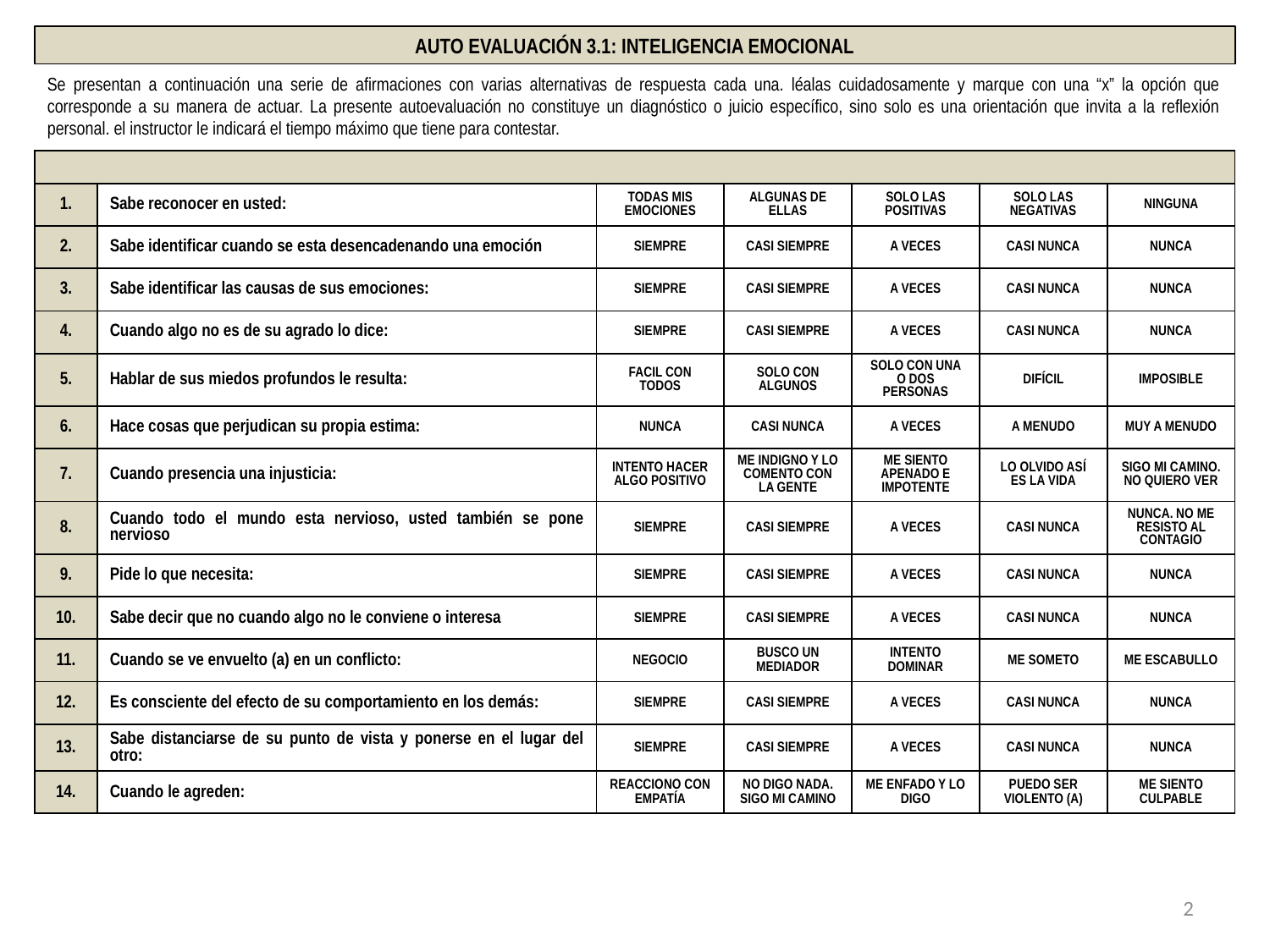

AUTO EVALUACIÓN 3.1: INTELIGENCIA EMOCIONAL
Se presentan a continuación una serie de afirmaciones con varias alternativas de respuesta cada una. léalas cuidadosamente y marque con una “x” la opción que corresponde a su manera de actuar. La presente autoevaluación no constituye un diagnóstico o juicio específico, sino solo es una orientación que invita a la reflexión personal. el instructor le indicará el tiempo máximo que tiene para contestar.
|  |  |  |  |  |  |  |
| --- | --- | --- | --- | --- | --- | --- |
| 1. | Sabe reconocer en usted: | TODAS MIS EMOCIONES | ALGUNAS DE ELLAS | SOLO LAS POSITIVAS | SOLO LAS NEGATIVAS | NINGUNA |
| 2. | Sabe identificar cuando se esta desencadenando una emoción | SIEMPRE | CASI SIEMPRE | A VECES | CASI NUNCA | NUNCA |
| 3. | Sabe identificar las causas de sus emociones: | SIEMPRE | CASI SIEMPRE | A VECES | CASI NUNCA | NUNCA |
| 4. | Cuando algo no es de su agrado lo dice: | SIEMPRE | CASI SIEMPRE | A VECES | CASI NUNCA | NUNCA |
| 5. | Hablar de sus miedos profundos le resulta: | FACIL CON TODOS | SOLO CON ALGUNOS | SOLO CON UNA O DOS PERSONAS | DIFÍCIL | IMPOSIBLE |
| 6. | Hace cosas que perjudican su propia estima: | NUNCA | CASI NUNCA | A VECES | A MENUDO | MUY A MENUDO |
| 7. | Cuando presencia una injusticia: | INTENTO HACER ALGO POSITIVO | ME INDIGNO Y LO COMENTO CON LA GENTE | ME SIENTO APENADO E IMPOTENTE | LO OLVIDO ASÍ ES LA VIDA | SIGO MI CAMINO. NO QUIERO VER |
| 8. | Cuando todo el mundo esta nervioso, usted también se pone nervioso | SIEMPRE | CASI SIEMPRE | A VECES | CASI NUNCA | NUNCA. NO ME RESISTO AL CONTAGIO |
| 9. | Pide lo que necesita: | SIEMPRE | CASI SIEMPRE | A VECES | CASI NUNCA | NUNCA |
| 10. | Sabe decir que no cuando algo no le conviene o interesa | SIEMPRE | CASI SIEMPRE | A VECES | CASI NUNCA | NUNCA |
| 11. | Cuando se ve envuelto (a) en un conflicto: | NEGOCIO | BUSCO UN MEDIADOR | INTENTO DOMINAR | ME SOMETO | ME ESCABULLO |
| 12. | Es consciente del efecto de su comportamiento en los demás: | SIEMPRE | CASI SIEMPRE | A VECES | CASI NUNCA | NUNCA |
| 13. | Sabe distanciarse de su punto de vista y ponerse en el lugar del otro: | SIEMPRE | CASI SIEMPRE | A VECES | CASI NUNCA | NUNCA |
| 14. | Cuando le agreden: | REACCIONO CON EMPATÍA | NO DIGO NADA. SIGO MI CAMINO | ME ENFADO Y LO DIGO | PUEDO SER VIOLENTO (A) | ME SIENTO CULPABLE |
2